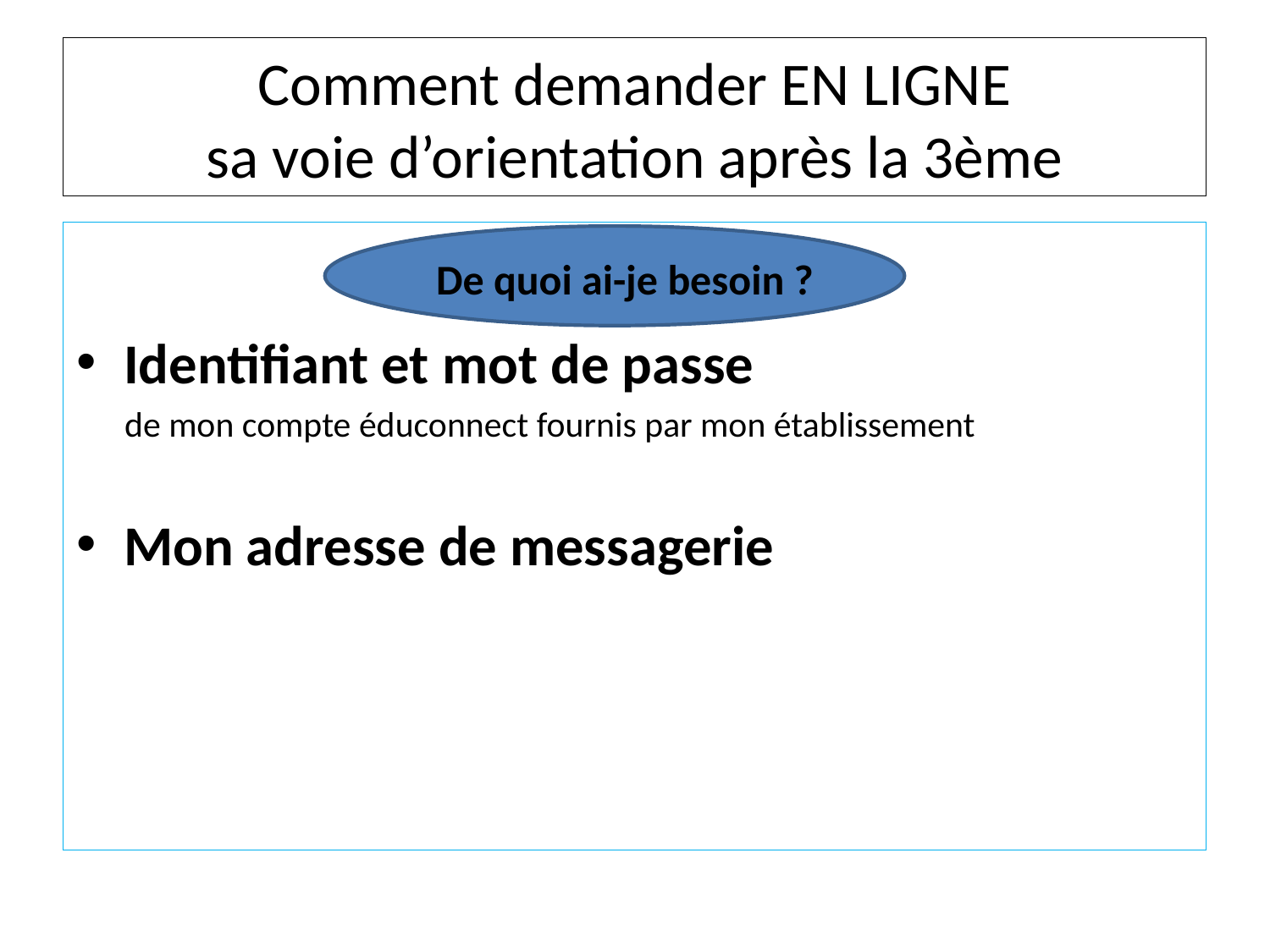

Comment demander EN LIGNE
sa voie d’orientation après la 3ème

Identifiant et mot de passe
      de mon compte éduconnect fournis par mon établissement

Mon adresse de messagerie

De quoi ai-je besoin ?